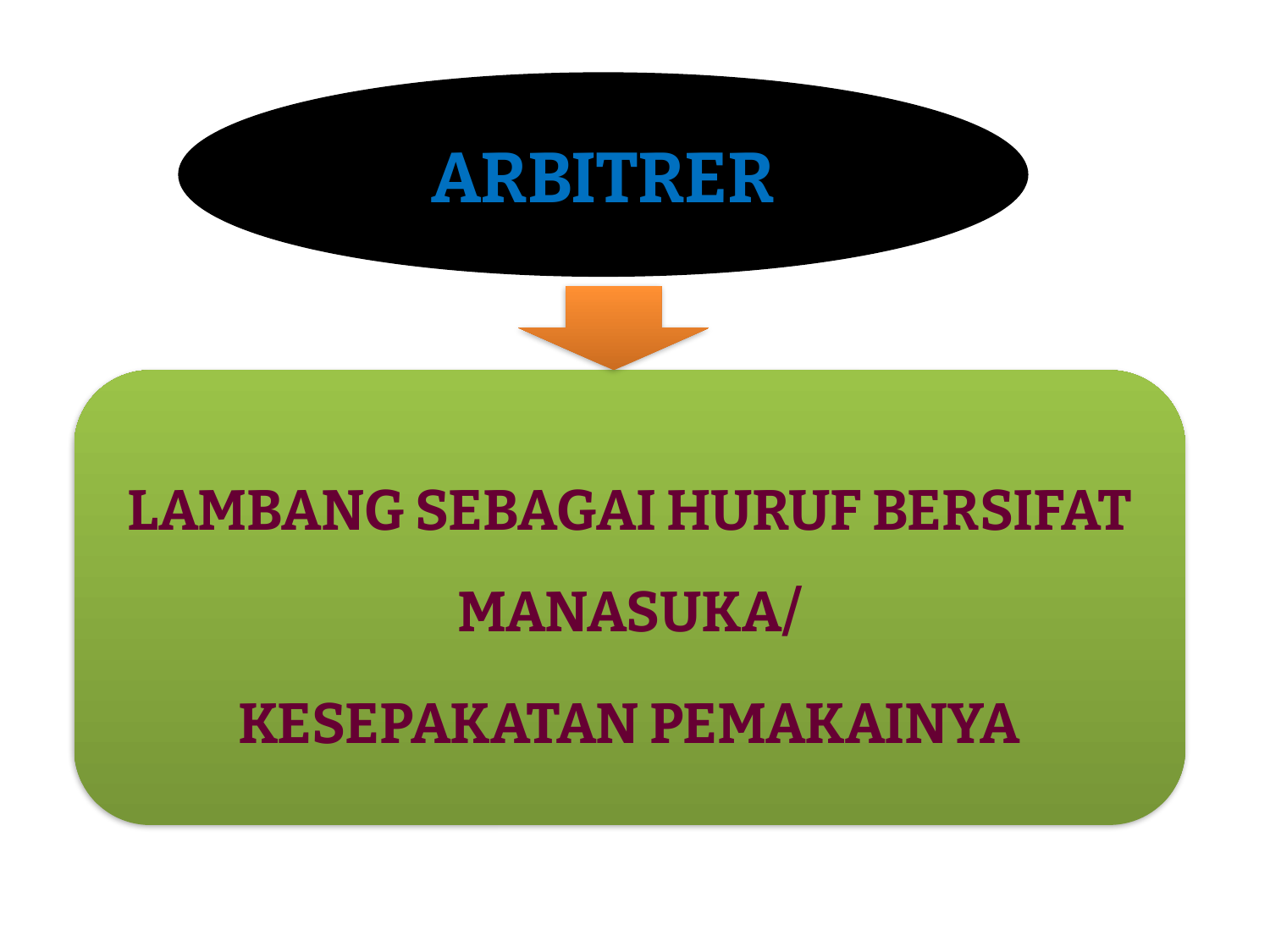

#

ARBITRER

LAMBANG SEBAGAI HURUF BERSIFAT MANASUKA/
KESEPAKATAN PEMAKAINYA